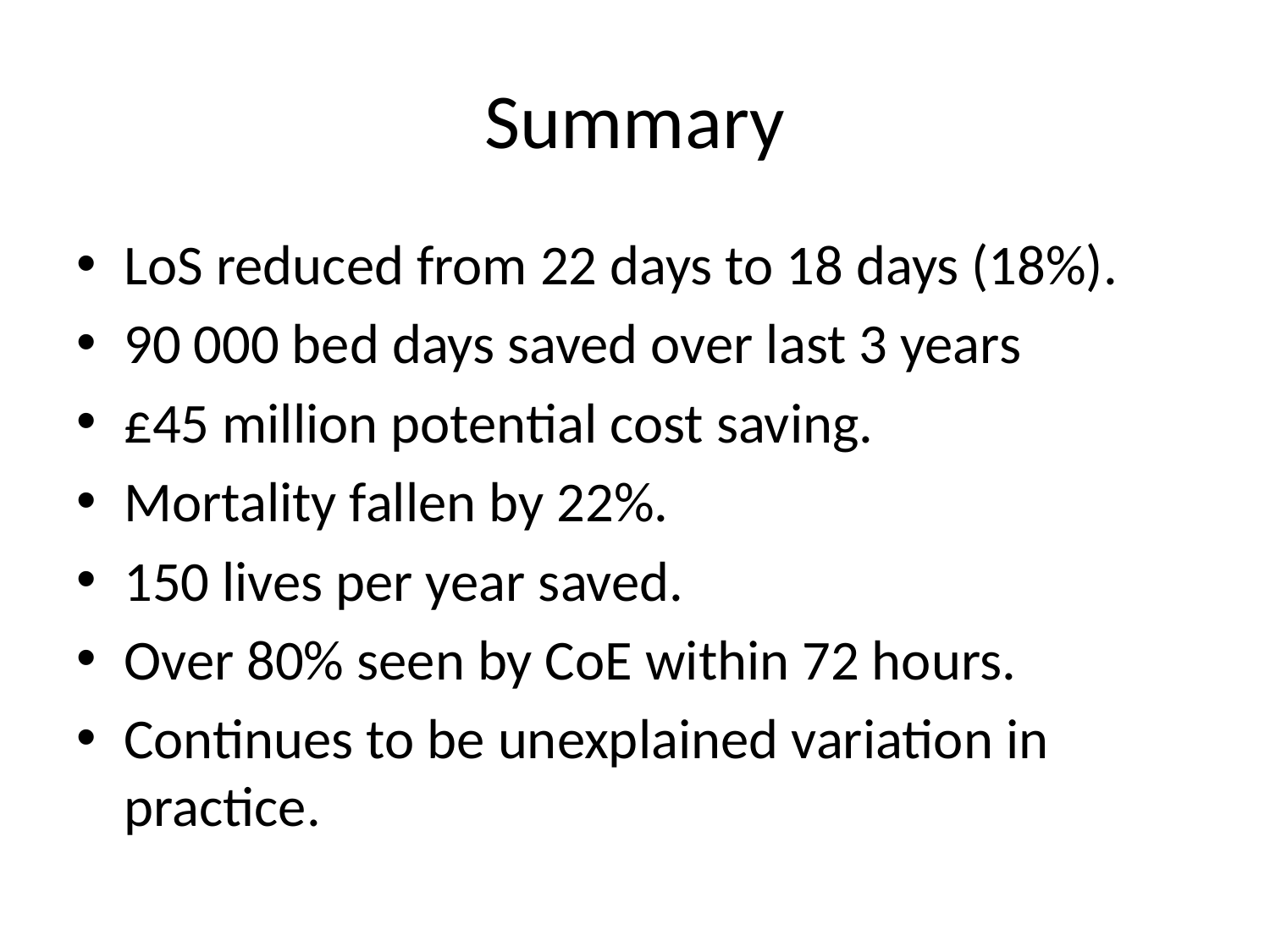

# Summary
LoS reduced from 22 days to 18 days (18%).
90 000 bed days saved over last 3 years
£45 million potential cost saving.
Mortality fallen by 22%.
150 lives per year saved.
Over 80% seen by CoE within 72 hours.
Continues to be unexplained variation in practice.